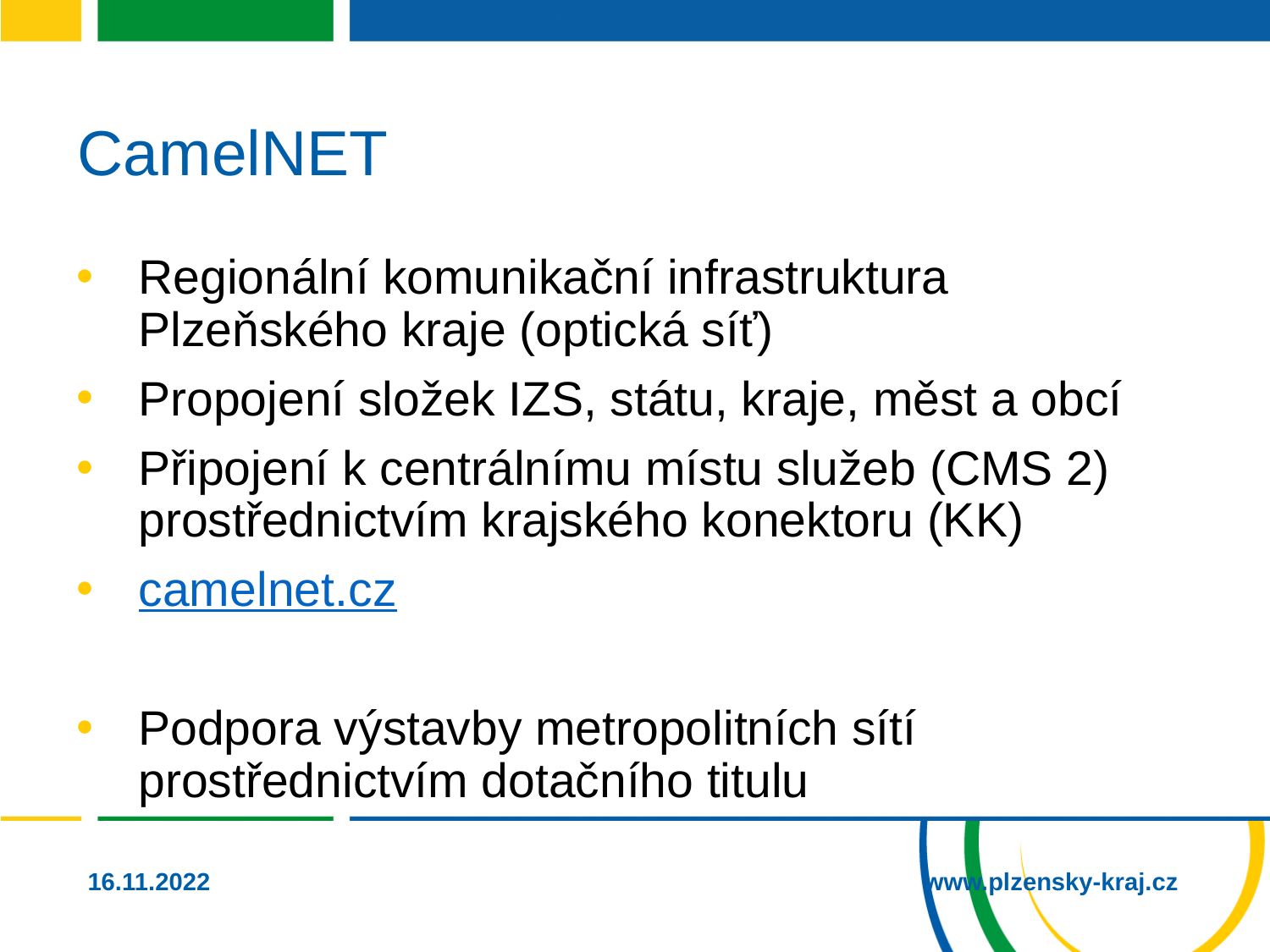

# CamelNET
Regionální komunikační infrastruktura Plzeňského kraje (optická síť)
Propojení složek IZS, státu, kraje, měst a obcí
Připojení k centrálnímu místu služeb (CMS 2) prostřednictvím krajského konektoru (KK)
camelnet.cz

Podpora výstavby metropolitních sítí prostřednictvím dotačního titulu